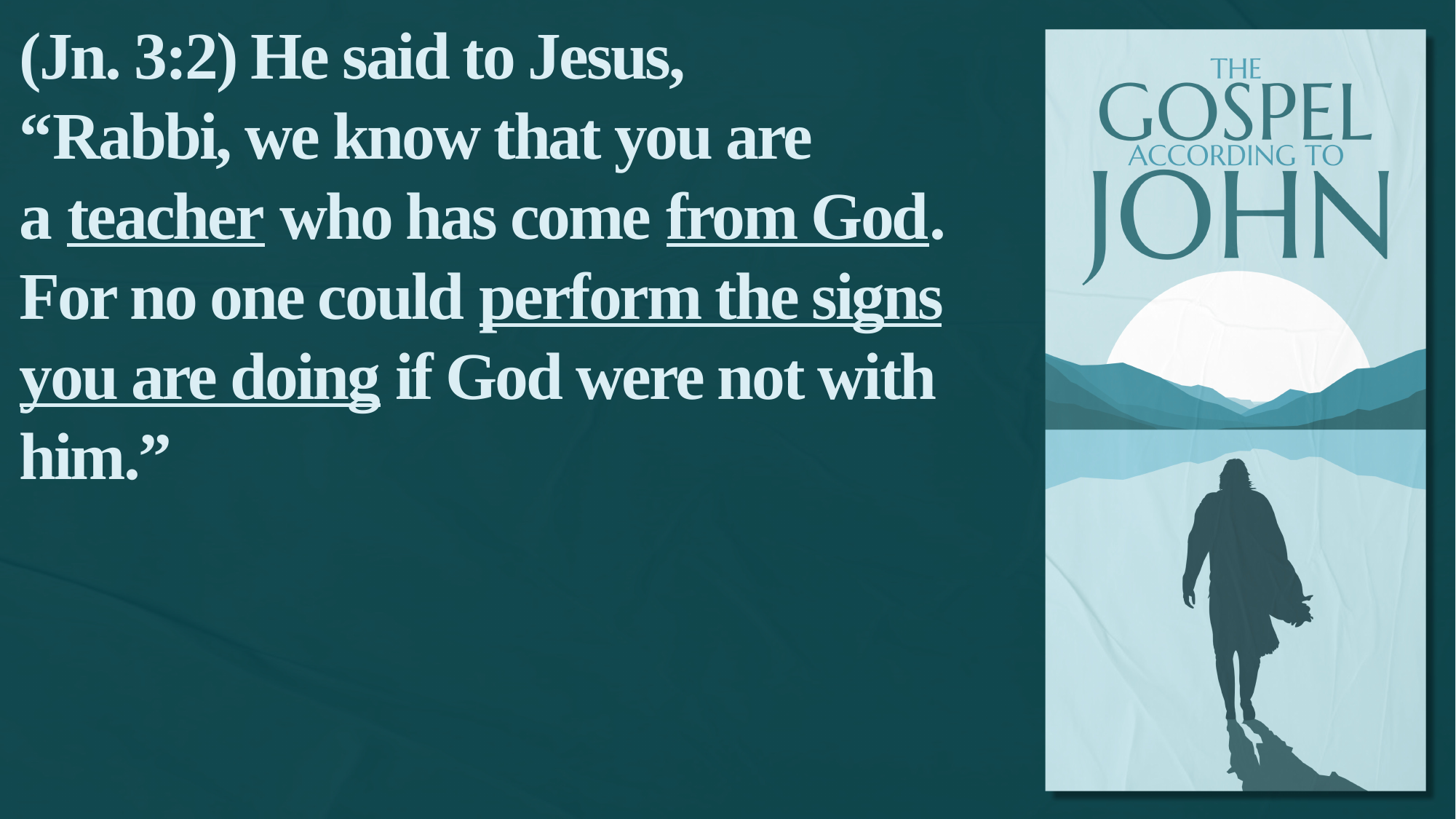

(Jn. 3:2) He said to Jesus,
“Rabbi, we know that you are
a teacher who has come from God.
For no one could perform the signs you are doing if God were not with him.”